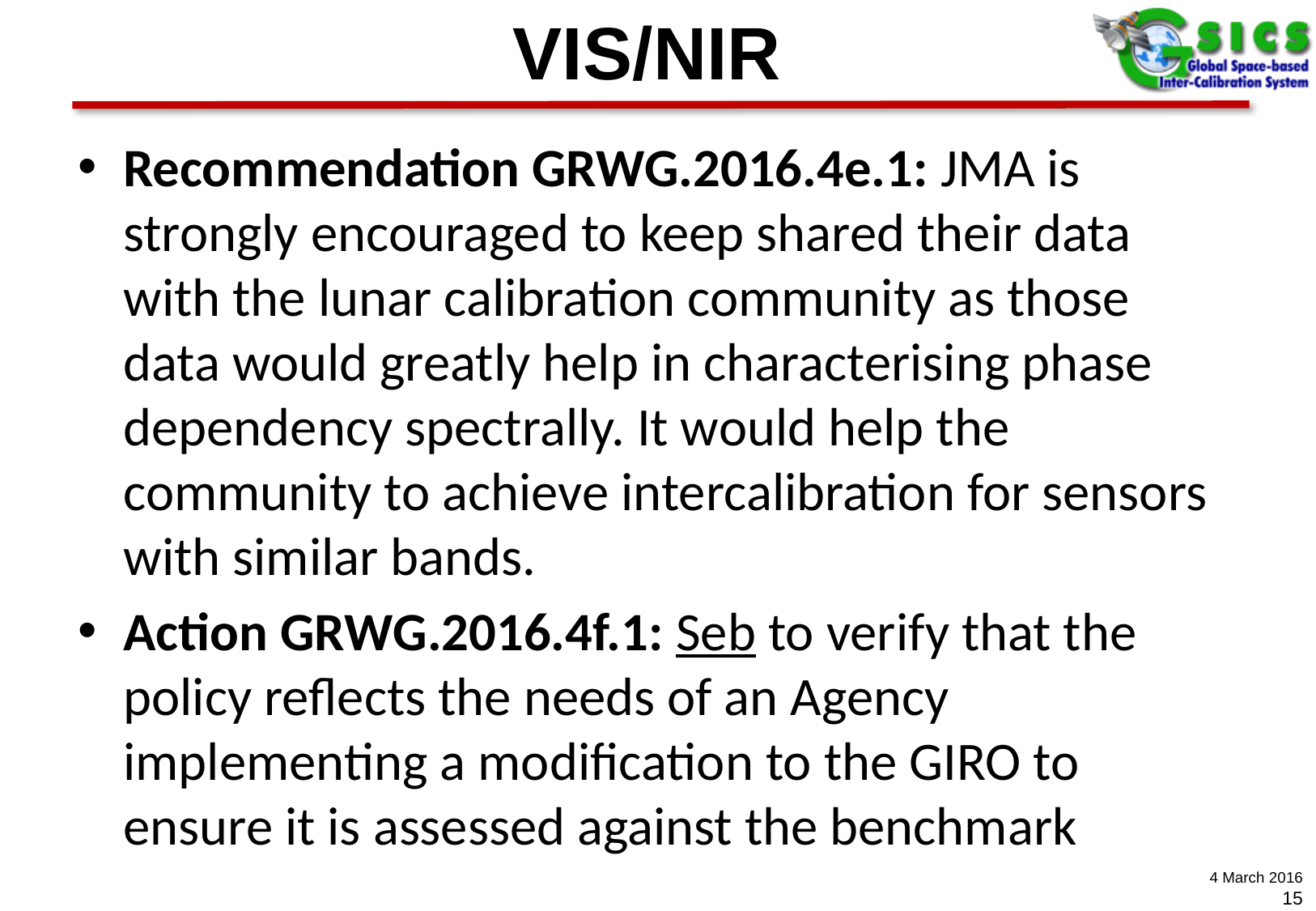

# VIS/NIR
Recommendation GRWG.2016.4e.1: JMA is strongly encouraged to keep shared their data with the lunar calibration community as those data would greatly help in characterising phase dependency spectrally. It would help the community to achieve intercalibration for sensors with similar bands.
Action GRWG.2016.4f.1: Seb to verify that the policy reflects the needs of an Agency implementing a modification to the GIRO to ensure it is assessed against the benchmark